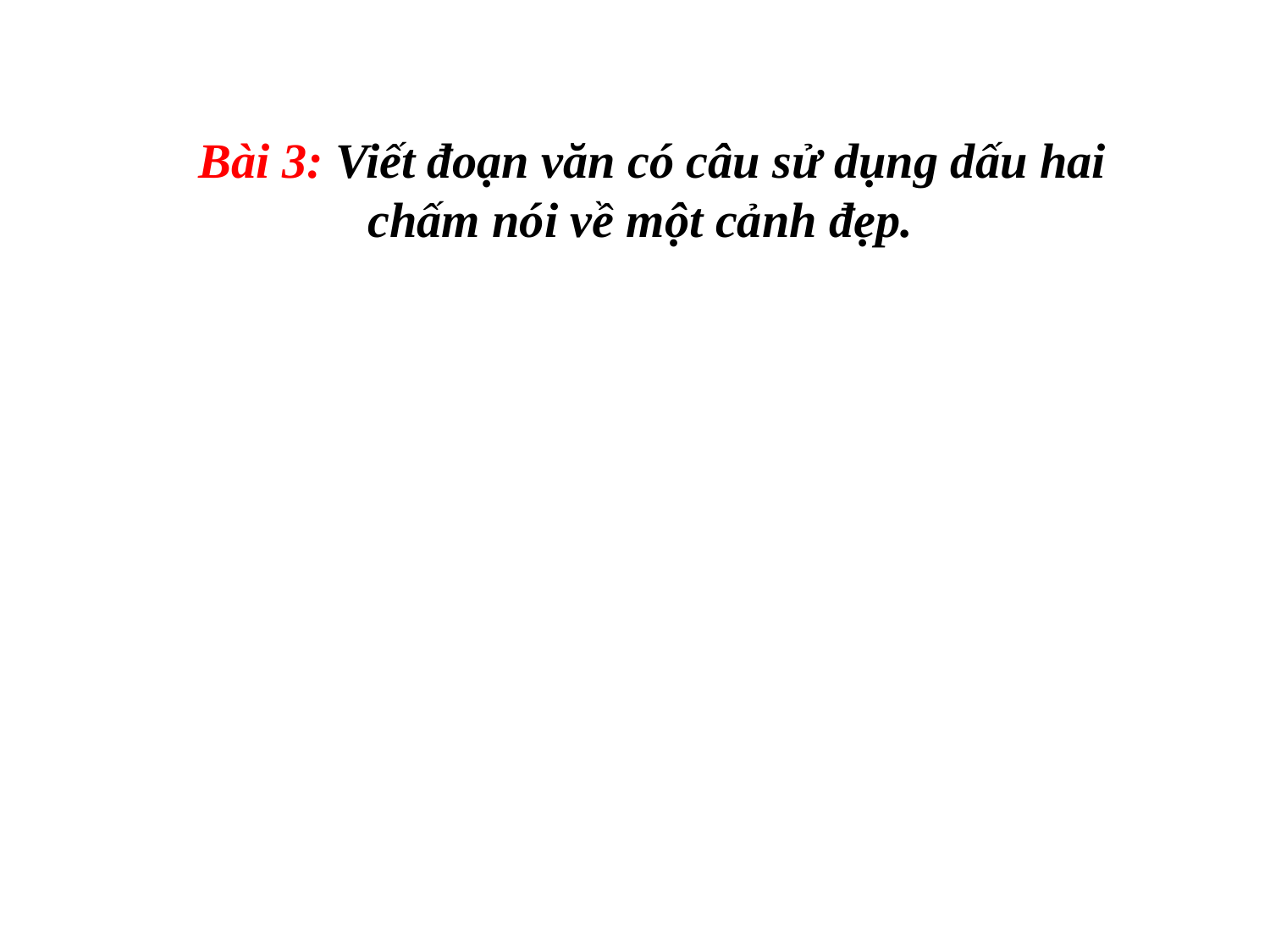

Bài 3: Viết đoạn văn có câu sử dụng dấu hai chấm nói về một cảnh đẹp.